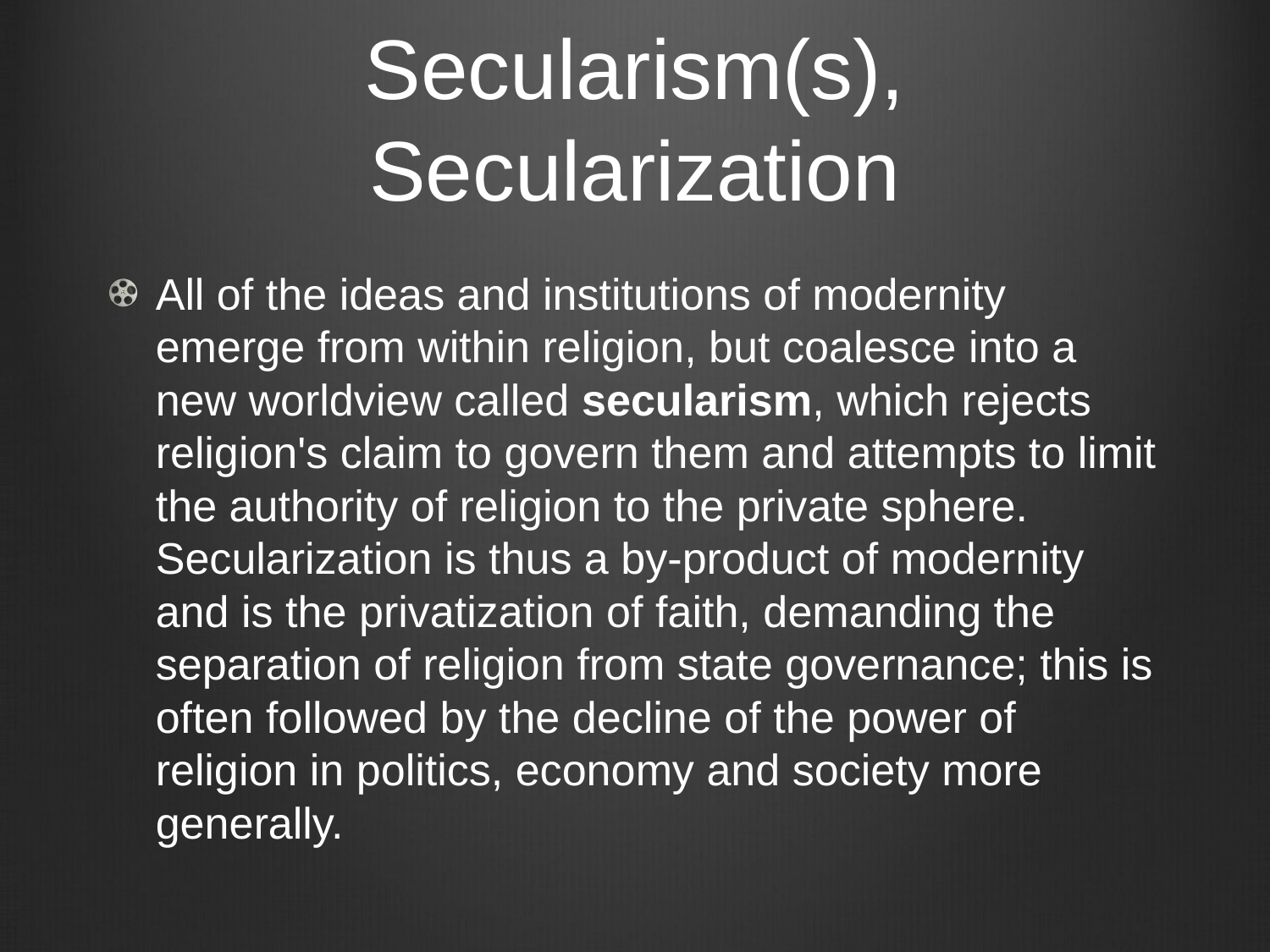

# Secularism(s), Secularization
All of the ideas and institutions of modernity emerge from within religion, but coalesce into a new worldview called secularism, which rejects religion's claim to govern them and attempts to limit the authority of religion to the private sphere. Secularization is thus a by-product of modernity and is the privatization of faith, demanding the separation of religion from state governance; this is often followed by the decline of the power of religion in politics, economy and society more generally.